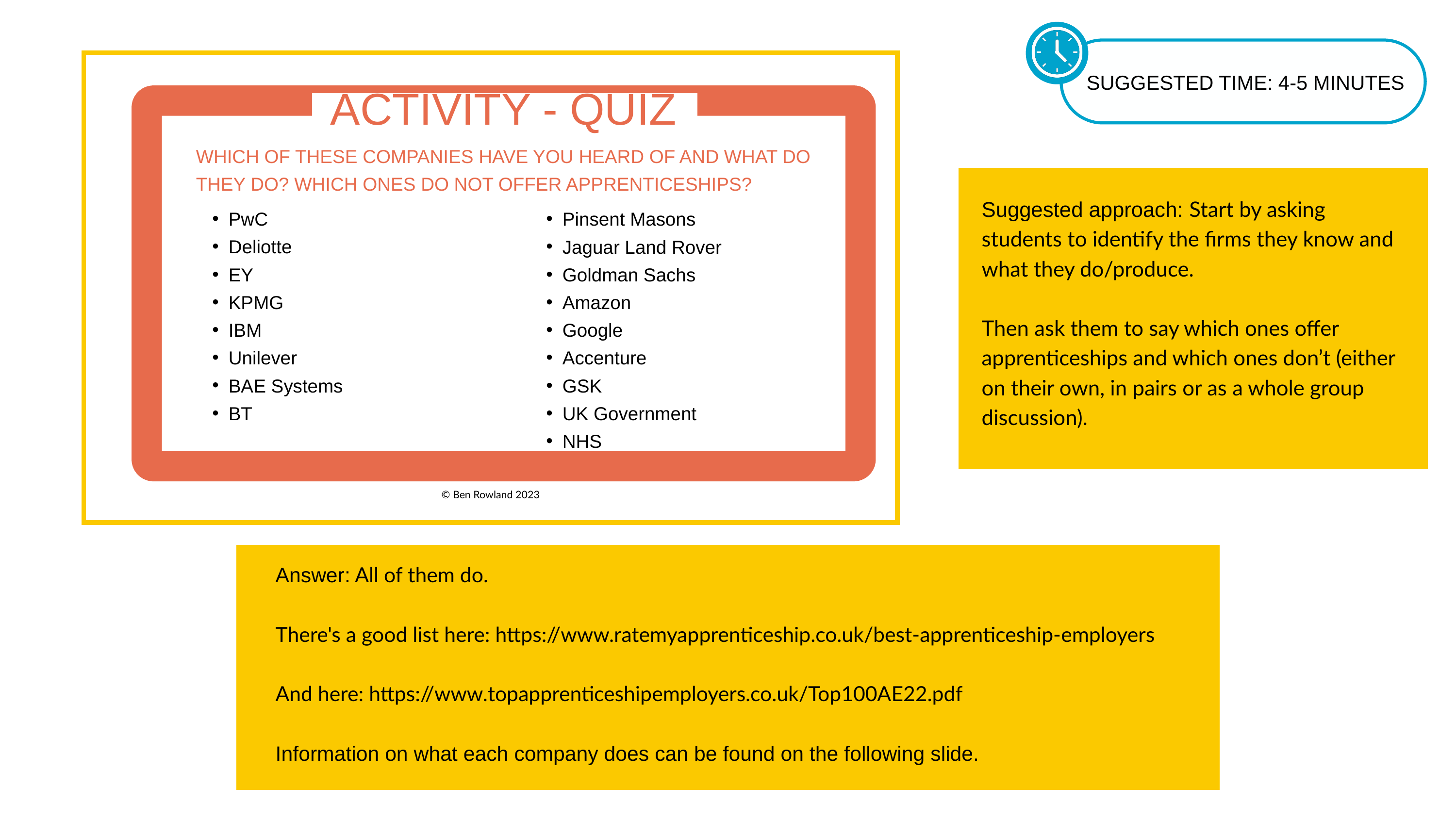

SUGGESTED TIME: 4-5 MINUTES
ACTIVITY - QUIZ

WHICH OF THESE COMPANIES HAVE YOU HEARD OF AND WHAT DO THEY DO? WHICH ONES DO NOT OFFER APPRENTICESHIPS?

Suggested approach: Start by asking students to identify the firms they know and what they do/produce.

Then ask them to say which ones offer apprenticeships and which ones don’t (either on their own, in pairs or as a whole group discussion).
PwC
Deliotte
EY
KPMG
IBM
Unilever
BAE Systems
BT
Pinsent Masons
Jaguar Land Rover
Goldman Sachs
Amazon
Google
Accenture
GSK
UK Government
NHS
© Ben Rowland 2023

Answer: All of them do.

There's a good list here: https://www.ratemyapprenticeship.co.uk/best-apprenticeship-employers

And here: https://www.topapprenticeshipemployers.co.uk/Top100AE22.pdf

Information on what each company does can be found on the following slide.